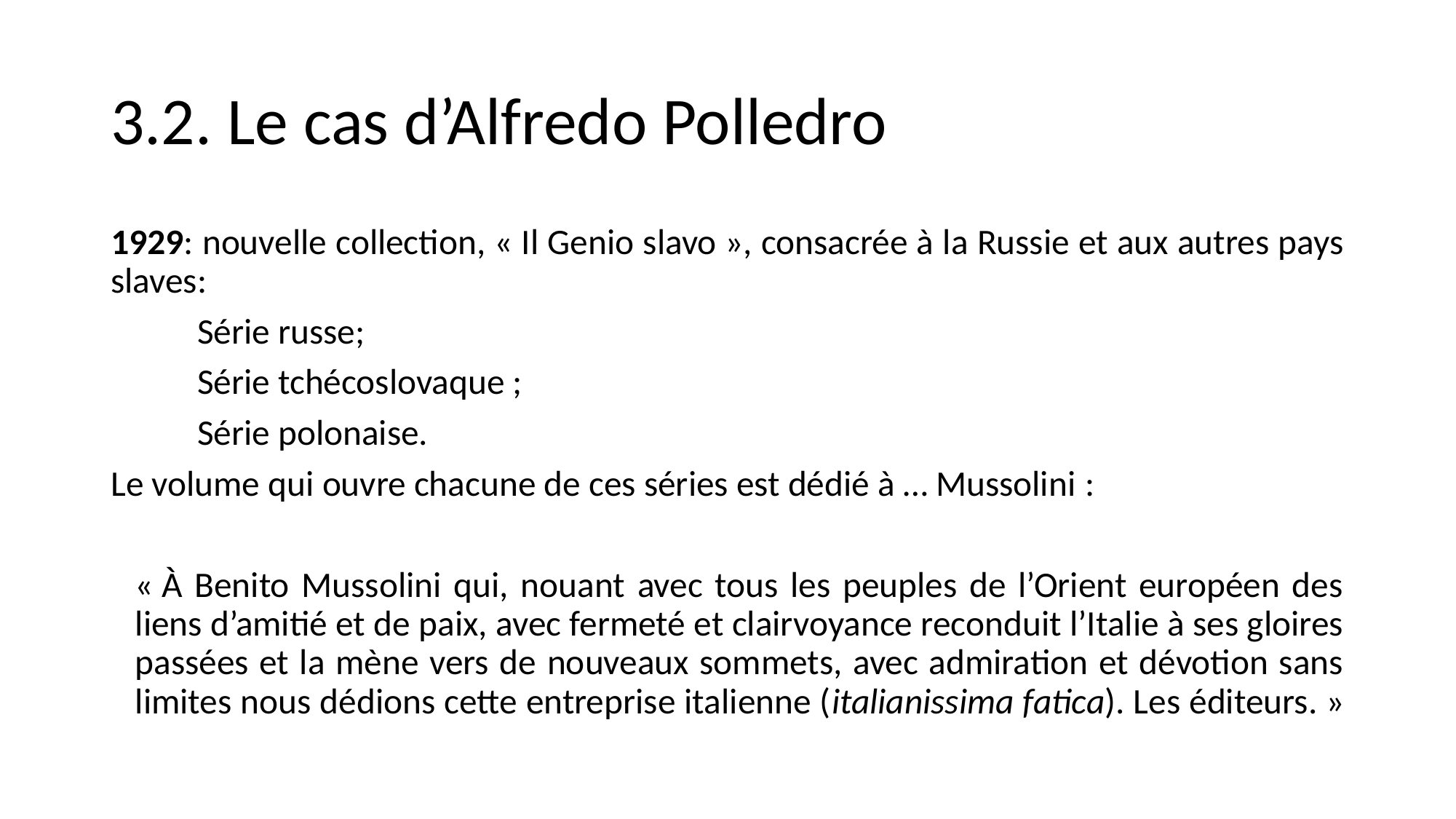

# 3.2. Le cas d’Alfredo Polledro
1929: nouvelle collection, « Il Genio slavo », consacrée à la Russie et aux autres pays slaves:
	Série russe;
	Série tchécoslovaque ;
	Série polonaise.
Le volume qui ouvre chacune de ces séries est dédié à … Mussolini :

« À Benito Mussolini qui, nouant avec tous les peuples de l’Orient européen des liens d’amitié et de paix, avec fermeté et clairvoyance reconduit l’Italie à ses gloires passées et la mène vers de nouveaux sommets, avec admiration et dévotion sans limites nous dédions cette entreprise italienne (italianissima fatica). Les éditeurs. »